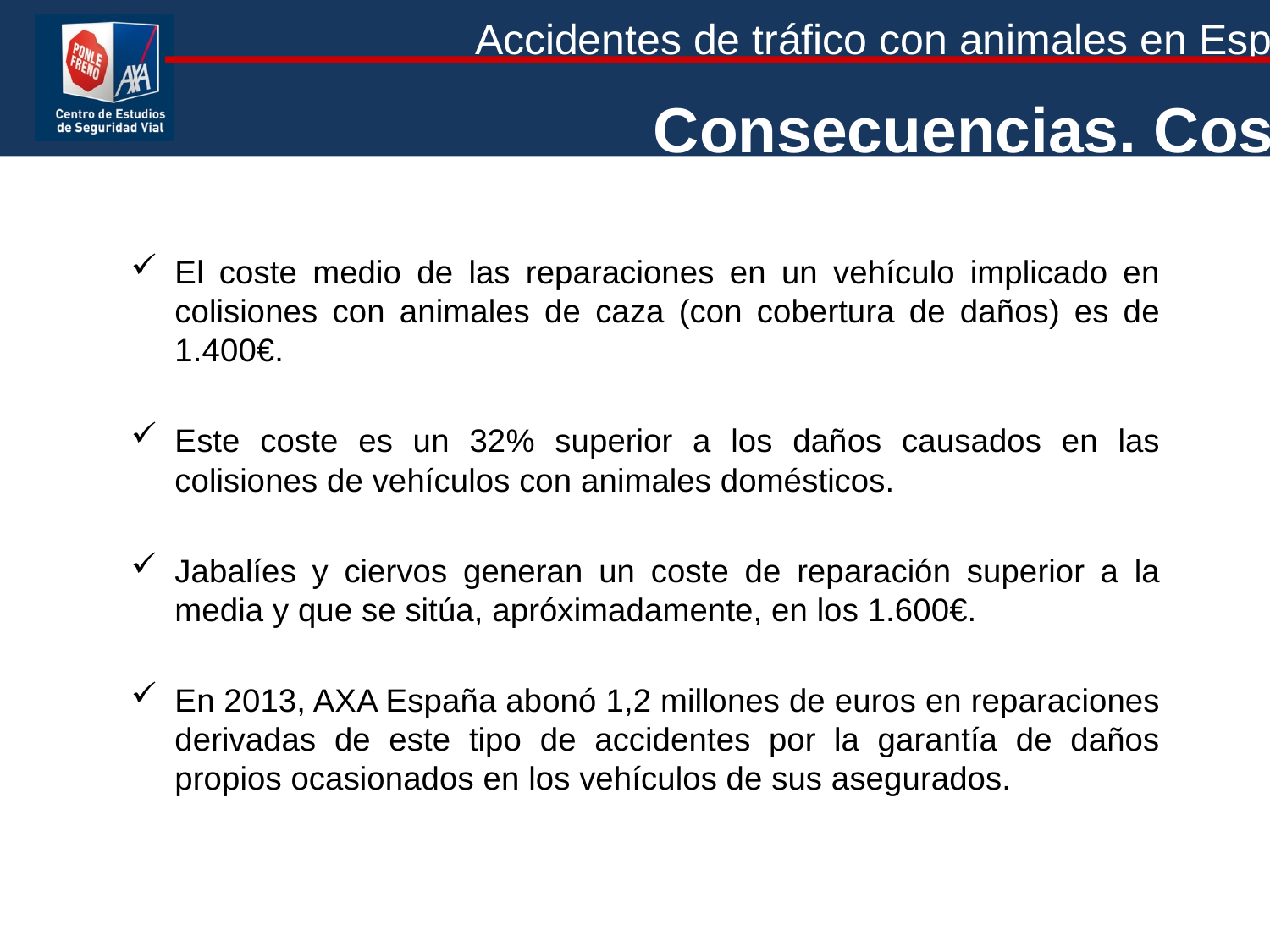

Consecuencias. Costes

El coste medio de las reparaciones en un vehículo implicado en colisiones con animales de caza (con cobertura de daños) es de 1.400€.

Este coste es un 32% superior a los daños causados en las colisiones de vehículos con animales domésticos.

Jabalíes y ciervos generan un coste de reparación superior a la media y que se sitúa, apróximadamente, en los 1.600€.

En 2013, AXA España abonó 1,2 millones de euros en reparaciones derivadas de este tipo de accidentes por la garantía de daños propios ocasionados en los vehículos de sus asegurados.